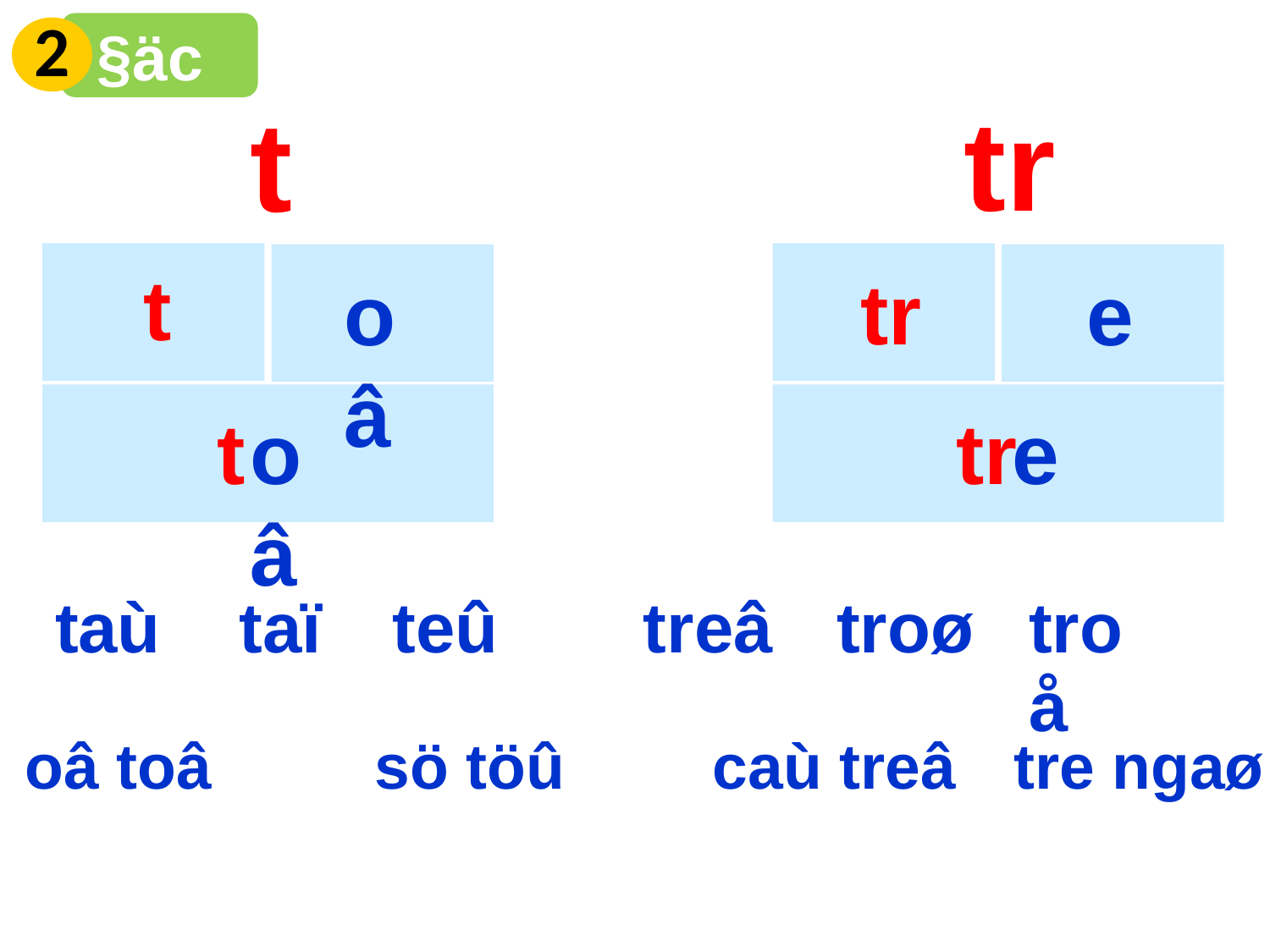

2
§äc

tr
t

t
tr
oâ
e
t
e
tr
oâ
| taù | taï | teû |  | treâ | troø | troå |  |
| --- | --- | --- | --- | --- | --- | --- | --- |
oâ toâ
sö töû
caù treâ
tre ngaø